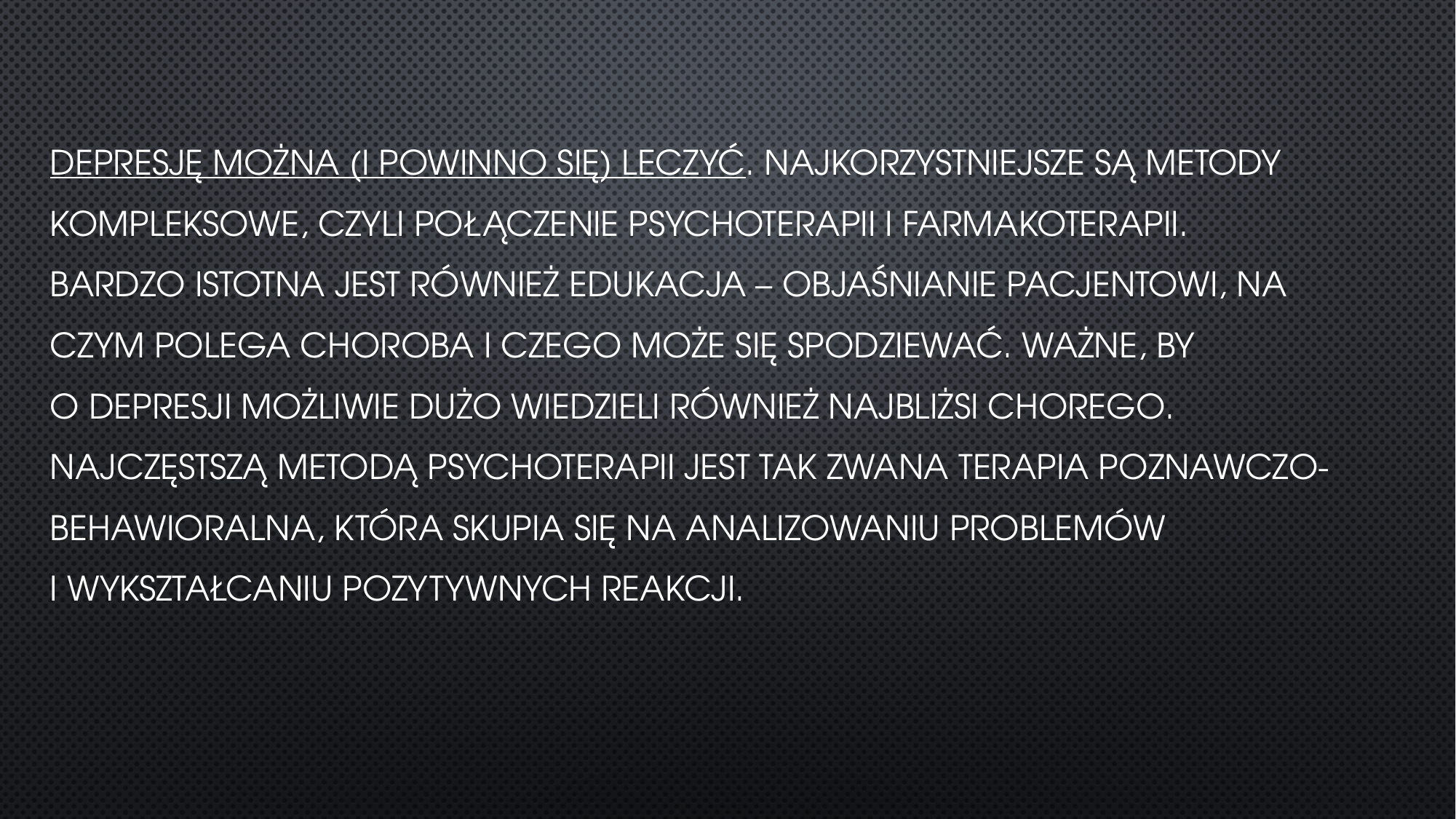

# Depresję można (i powinno się) leczyć. Najkorzystniejsze są metody kompleksowe, czyli połączenie psychoterapii i farmakoterapii. Bardzo istotna jest również edukacja – objaśnianie pacjentowi, na czym polega choroba i czego może się spodziewać. Ważne, by o depresji możliwie dużo wiedzieli również najbliżsi chorego. Najczęstszą metodą psychoterapii jest tak zwana terapia poznawczo-behawioralna, która skupia się na analizowaniu problemów i wykształcaniu pozytywnych reakcji.